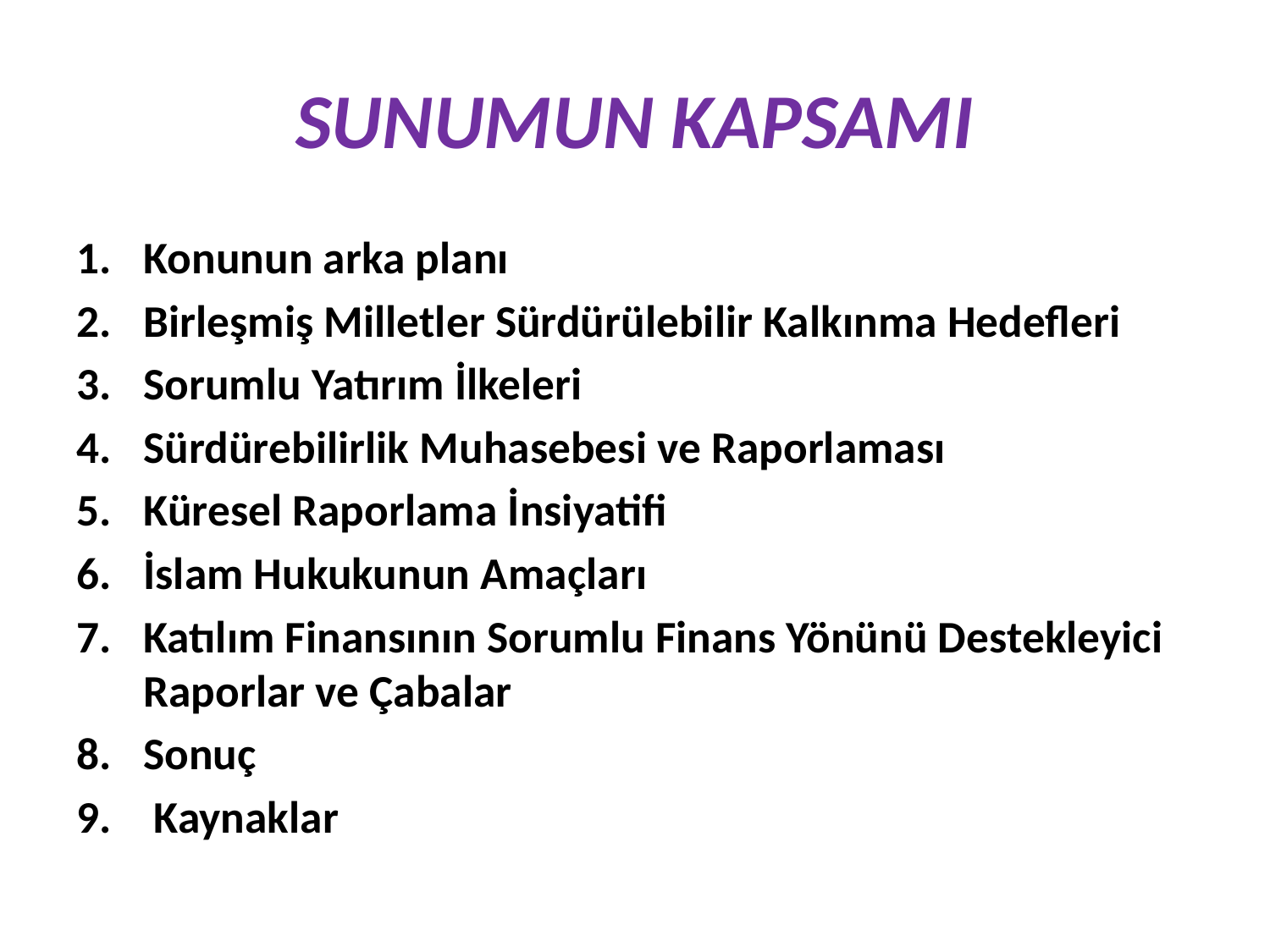

# SUNUMUN KAPSAMI
Konunun arka planı
Birleşmiş Milletler Sürdürülebilir Kalkınma Hedefleri
Sorumlu Yatırım İlkeleri
Sürdürebilirlik Muhasebesi ve Raporlaması
Küresel Raporlama İnsiyatifi
İslam Hukukunun Amaçları
Katılım Finansının Sorumlu Finans Yönünü Destekleyici Raporlar ve Çabalar
Sonuç
 Kaynaklar